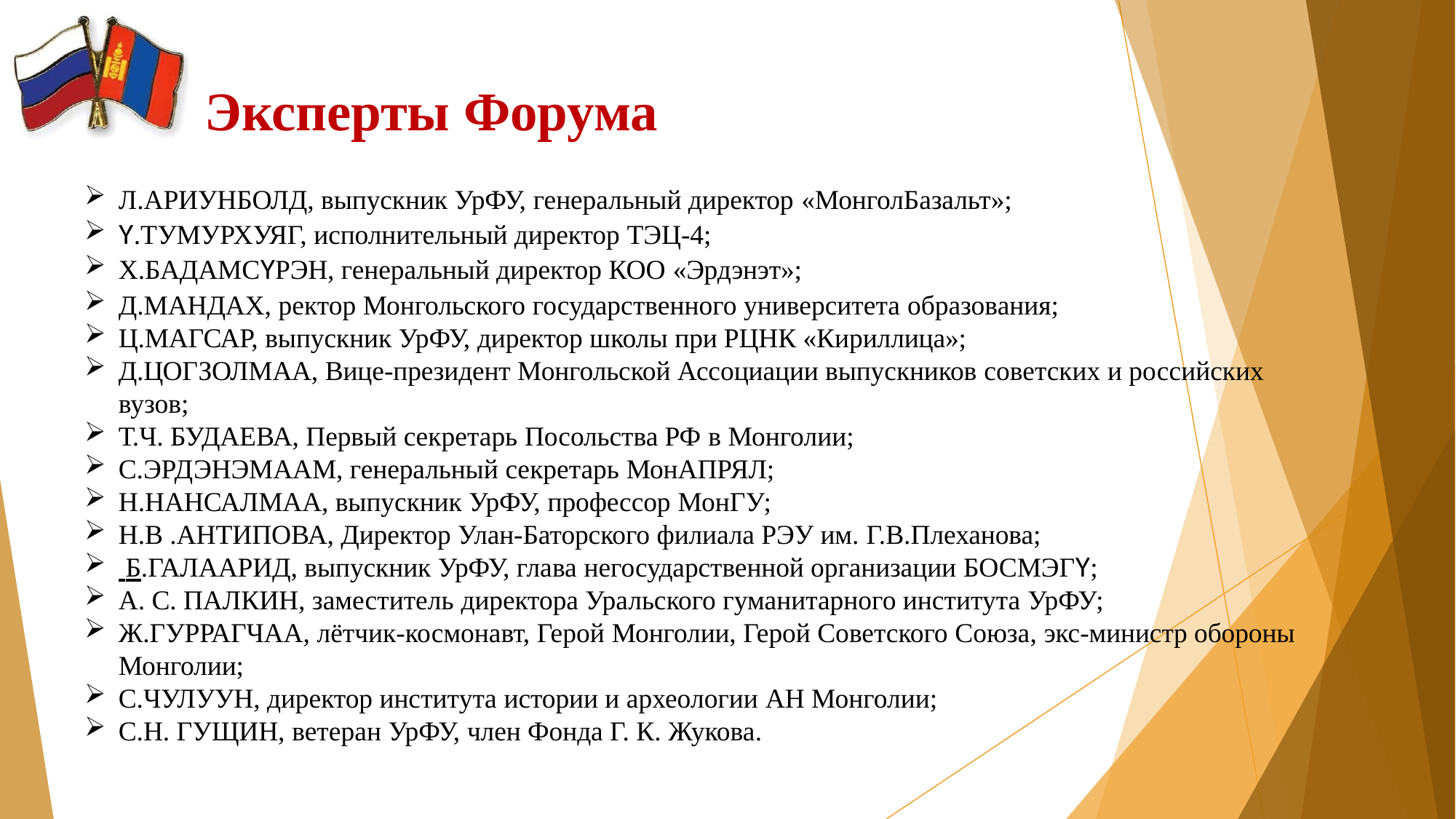

# Эксперты Форума
Л.АРИУНБОЛД, выпускник УрФУ, генеральный директор «МонголБазальт»;
Ү.ТУМУРХУЯГ, исполнительный директор ТЭЦ-4;
Х.БАДАМСҮРЭН, генеральный директор КОО «Эрдэнэт»;
Д.МАНДАХ, ректор Монгольского государственного университета образования;
Ц.МАГСАР, выпускник УрФУ, директор школы при РЦНК «Кириллица»;
Д.ЦОГЗОЛМАА, Вице-президент Монгольской Ассоциации выпускников советских и российских  вузов;
Т.Ч. БУДАЕВА, Первый секретарь Посольства РФ в Монголии;
С.ЭРДЭНЭМААМ, генеральный секретарь МонАПРЯЛ;
Н.НАНСАЛМАА, выпускник УрФУ, профессор МонГУ;
Н.В .АНТИПОВА, Директор Улан-Баторского филиала РЭУ им. Г.В.Плеханова;
 Б.ГАЛААРИД, выпускник УрФУ, глава негосударственной организации БОСМЭГҮ;
А. С. ПАЛКИН, заместитель директора Уральского гуманитарного института УрФУ;
Ж.ГУРРАГЧАА, лётчик-космонавт, Герой Монголии, Герой Советского Союза, экс-министр обороны  Монголии;
С.ЧУЛУУН, директор института истории и археологии АН Монголии;
С.Н. ГУЩИН, ветеран УрФУ, член Фонда Г. К. Жукова.